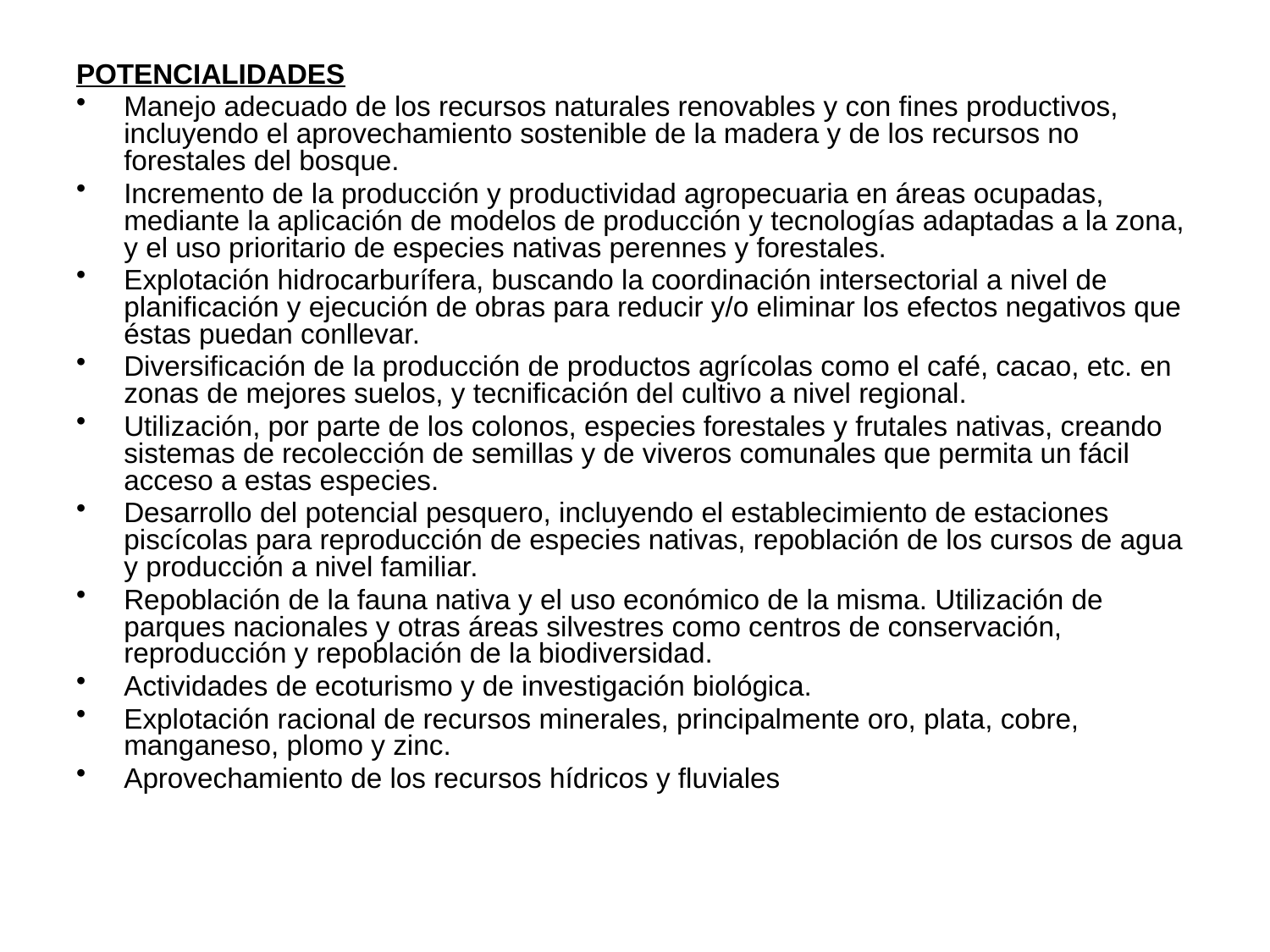

POTENCIALIDADES
Manejo adecuado de los recursos naturales renovables y con fines productivos, incluyendo el aprovechamiento sostenible de la madera y de los recursos no forestales del bosque.
Incremento de la producción y productividad agropecuaria en áreas ocupadas, mediante la aplicación de modelos de producción y tecnologías adaptadas a la zona, y el uso prioritario de especies nativas perennes y forestales.
Explotación hidrocarburífera, buscando la coordinación intersectorial a nivel de planificación y ejecución de obras para reducir y/o eliminar los efectos negativos que éstas puedan conllevar.
Diversificación de la producción de productos agrícolas como el café, cacao, etc. en zonas de mejores suelos, y tecnificación del cultivo a nivel regional.
Utilización, por parte de los colonos, especies forestales y frutales nativas, creando sistemas de recolección de semillas y de viveros comunales que permita un fácil acceso a estas especies.
Desarrollo del potencial pesquero, incluyendo el establecimiento de estaciones piscícolas para reproducción de especies nativas, repoblación de los cursos de agua y producción a nivel familiar.
Repoblación de la fauna nativa y el uso económico de la misma. Utilización de parques nacionales y otras áreas silvestres como centros de conservación, reproducción y repoblación de la biodiversidad.
Actividades de ecoturismo y de investigación biológica.
Explotación racional de recursos minerales, principalmente oro, plata, cobre, manganeso, plomo y zinc.
Aprovechamiento de los recursos hídricos y fluviales